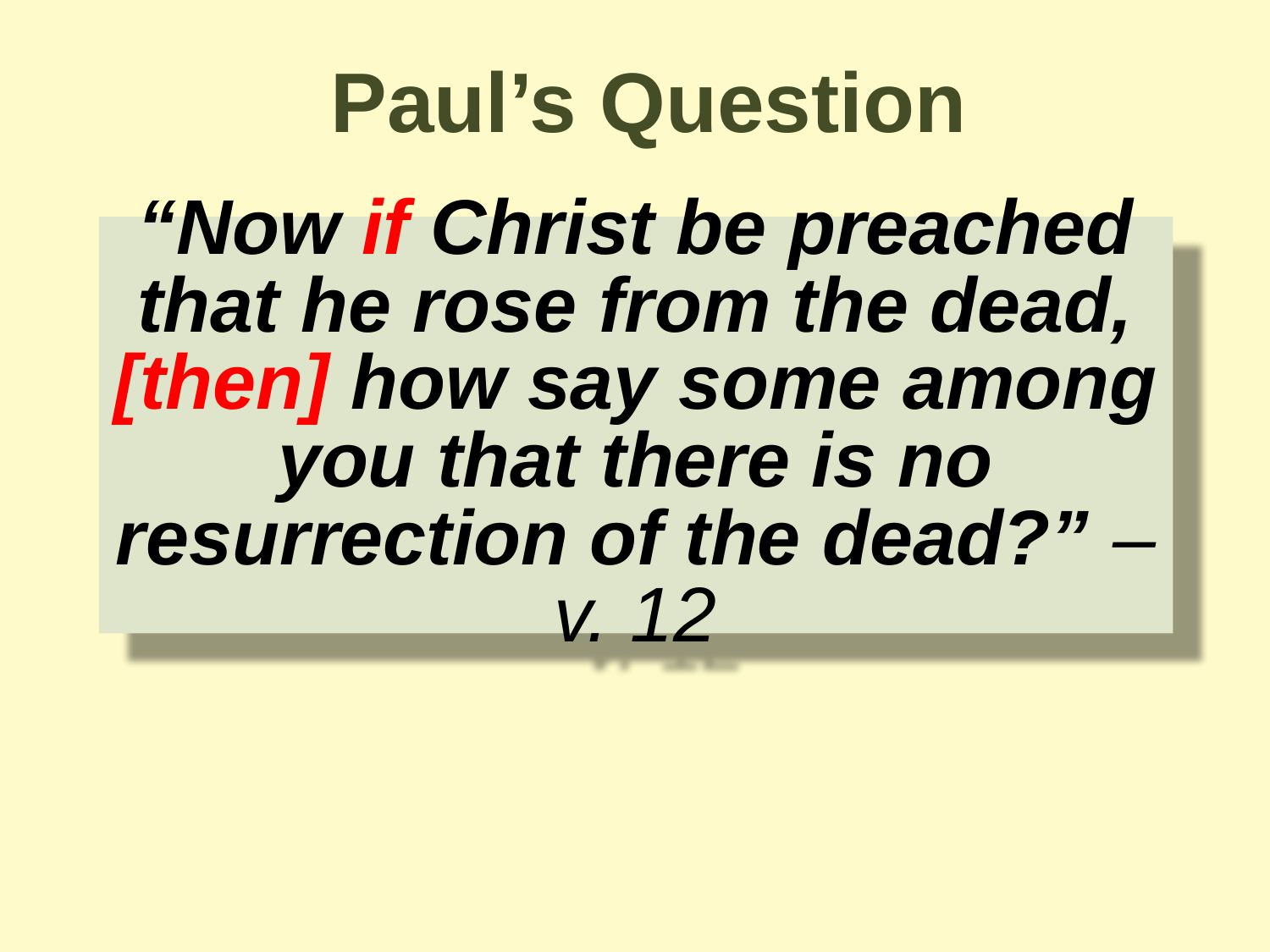

Paul’s Question
# “Now if Christ be preached that he rose from the dead, [then] how say some among you that there is no resurrection of the dead?” – v. 12